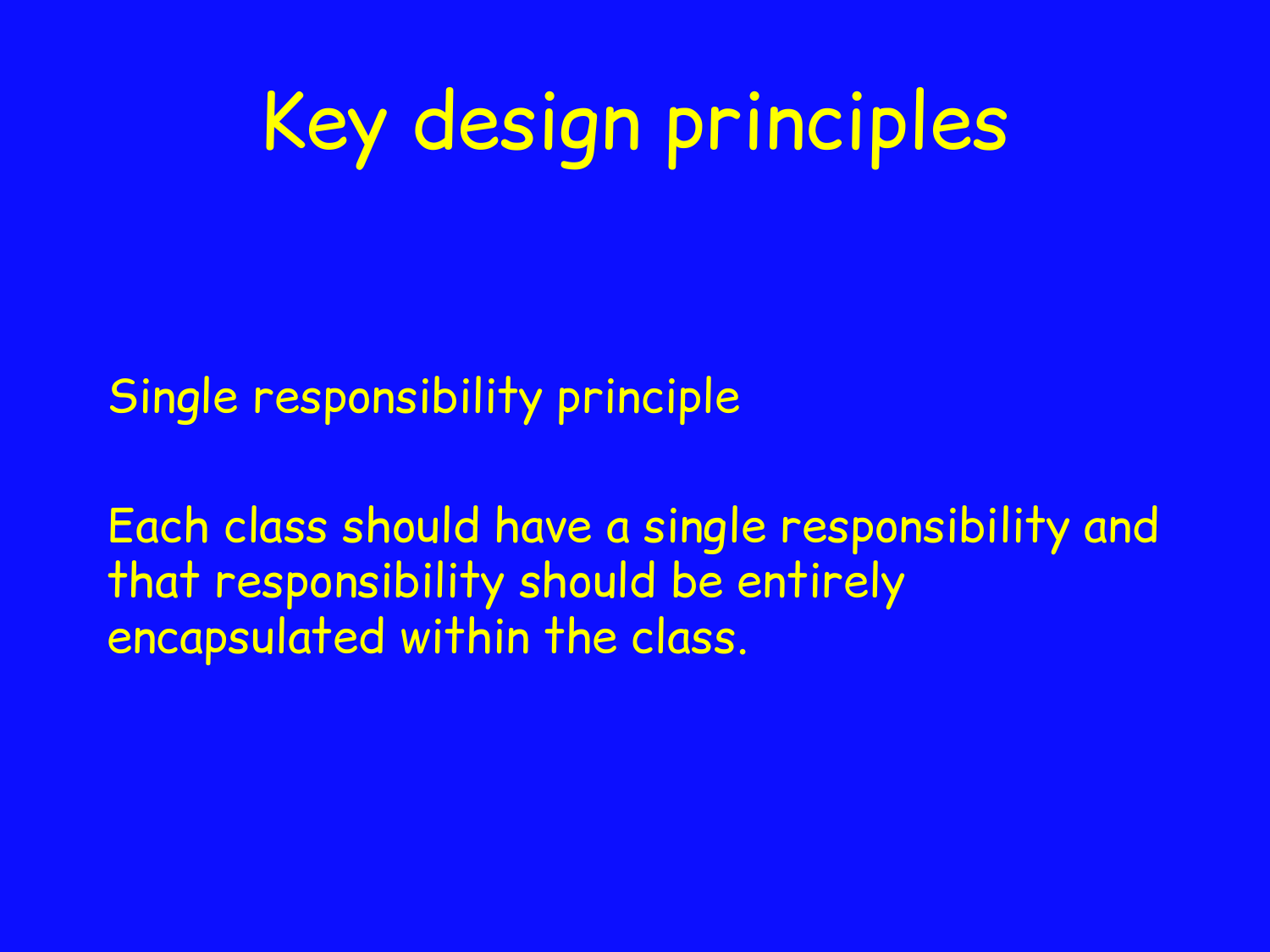

# Key design principles

Single responsibility principle

Each class should have a single responsibility and that responsibility should be entirely encapsulated within the class.